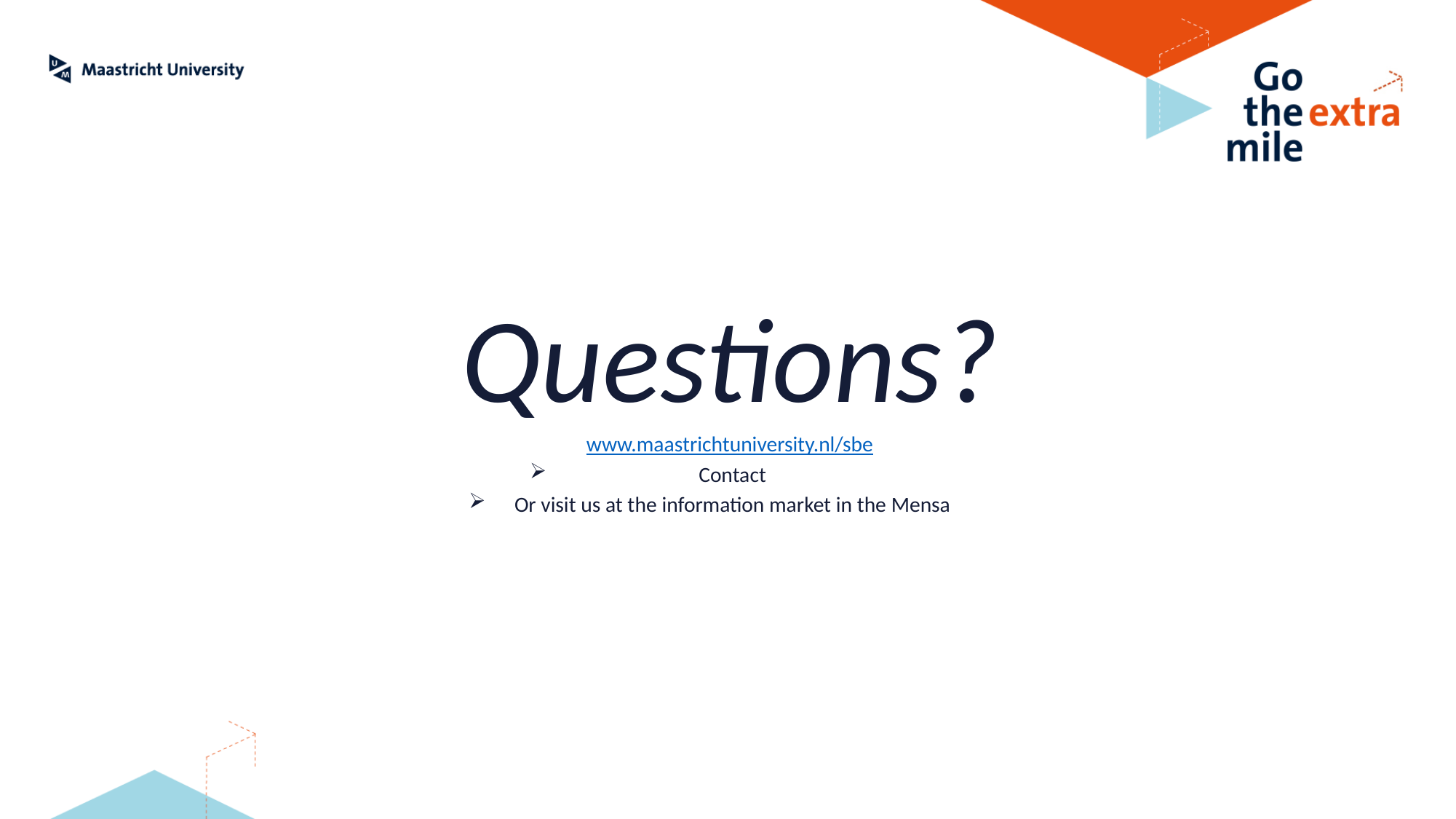

Questions?
www.maastrichtuniversity.nl/sbe
Contact
Or visit us at the information market in the Mensa